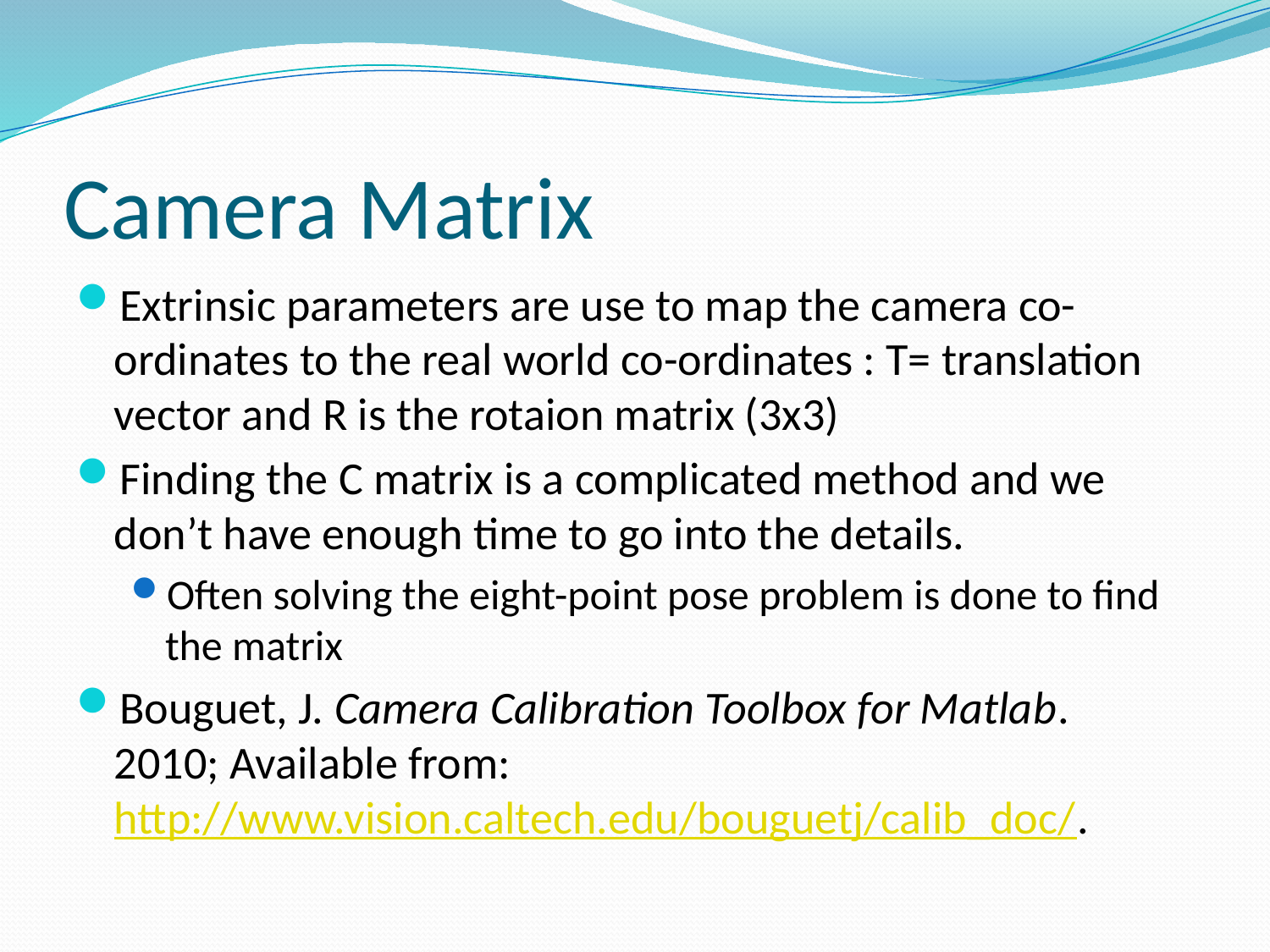

# Camera Matrix
Extrinsic parameters are use to map the camera co-ordinates to the real world co-ordinates : T= translation vector and R is the rotaion matrix (3x3)
Finding the C matrix is a complicated method and we don’t have enough time to go into the details.
Often solving the eight-point pose problem is done to find the matrix
Bouguet, J. Camera Calibration Toolbox for Matlab.  2010; Available from: http://www.vision.caltech.edu/bouguetj/calib_doc/.